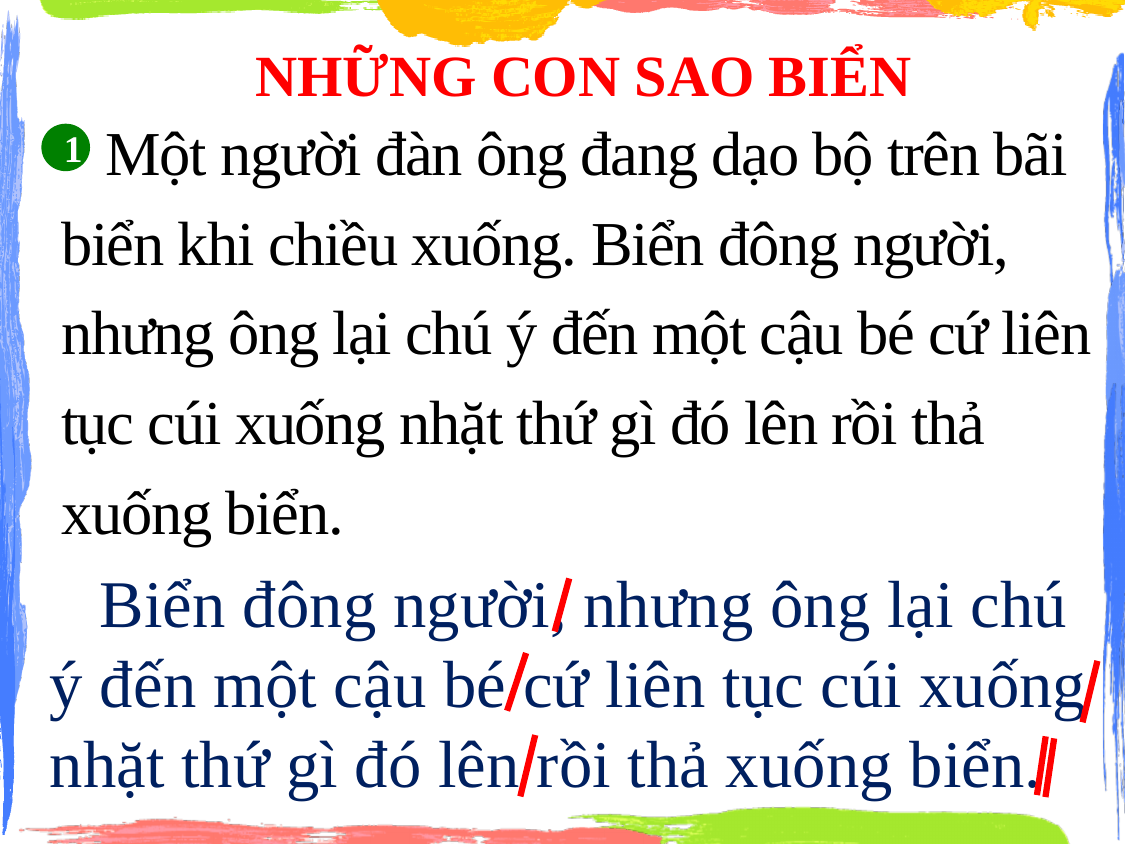

NHỮNG CON SAO BIỂN
   Một người đàn ông đang dạo bộ trên bãi biển khi chiều xuống. Biển đông người, nhưng ông lại chú ý đến một cậu bé cứ liên tục cúi xuống nhặt thứ gì đó lên rồi thả xuống biển.
1
   Biển đông người, nhưng ông lại chú ý đến một cậu bé cứ liên tục cúi xuống nhặt thứ gì đó lên rồi thả xuống biển.